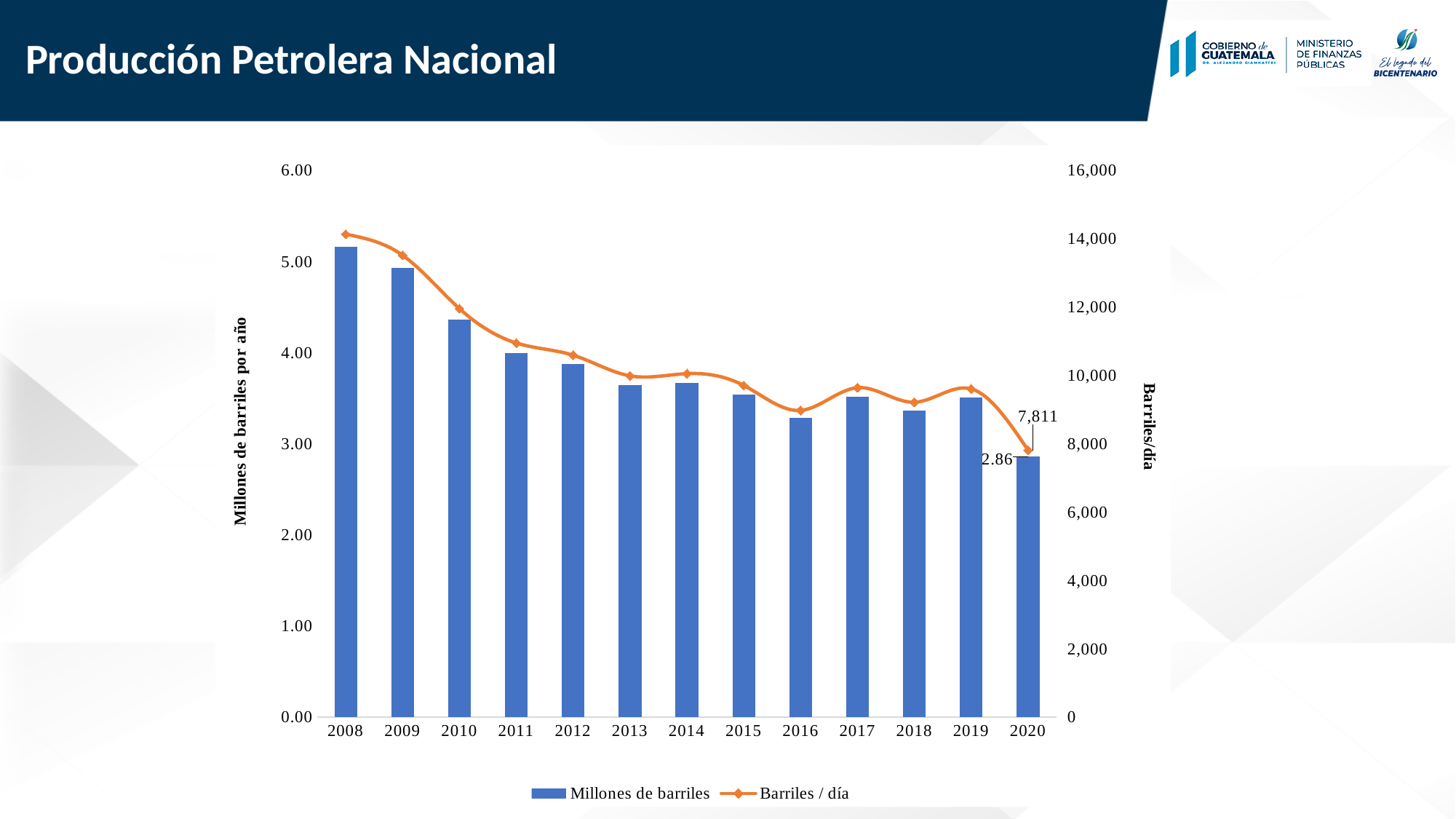

Producción Petrolera Nacional

### Chart

| Category | Millones de barriles | Barriles / día  |
|---|---|---|
| 2008 | 5.1582839400000005 | 14132.284767123288 |
| 2009 | 4.933277299999999 | 13515.828219178082 |
| 2010 | 4.3628792800000005 | 11953.09391780822 |
| 2011 | 3.99591977 | 10947.725397260274 |
| 2012 | 3.87623623 | 10590.809371584699 |
| 2013 | 3.64518097 | 9986.797178082192 |
| 2014 | 3.66889464 | 10051.766136986302 |
| 2015 | 3.54280231 | 9706.307698630137 |
| 2016 | 3.2854420099999997 | 8976.617513661202 |
| 2017 | 3.51896668 | 9641.004602739726 |
| 2018 | 3.36343367 | 9214.886767123287 |
| 2019 | 3.5058618200000002 | 9605.10087671233 |
| 2020 | 2.8588419599999995 | 7811.043606557376 |